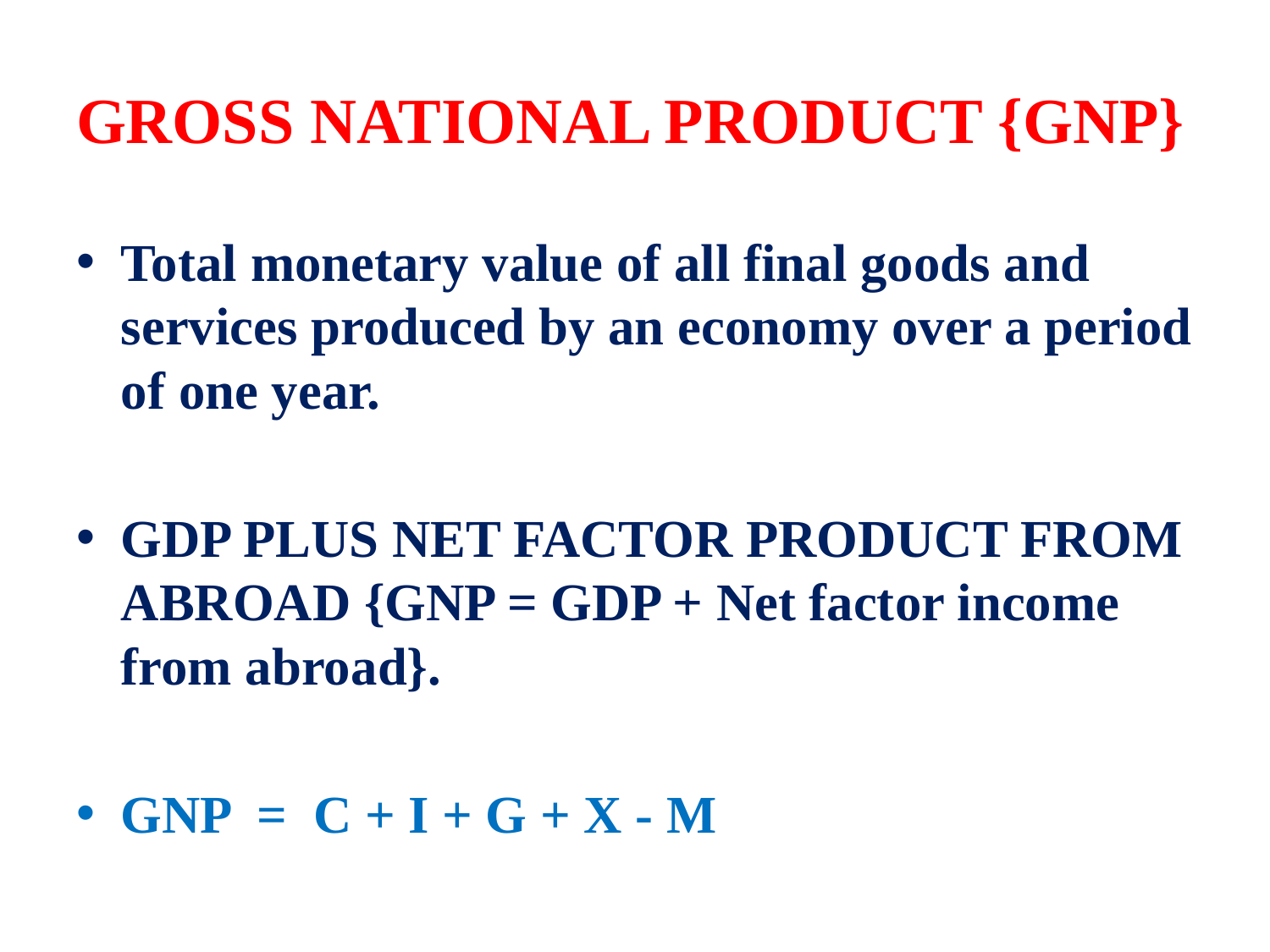

# GROSS NATIONAL PRODUCT {GNP}
Total monetary value of all final goods and services produced by an economy over a period of one year.

GDP PLUS NET FACTOR PRODUCT FROM ABROAD {GNP = GDP + Net factor income from abroad}.

GNP  =  C + I + G + X - M